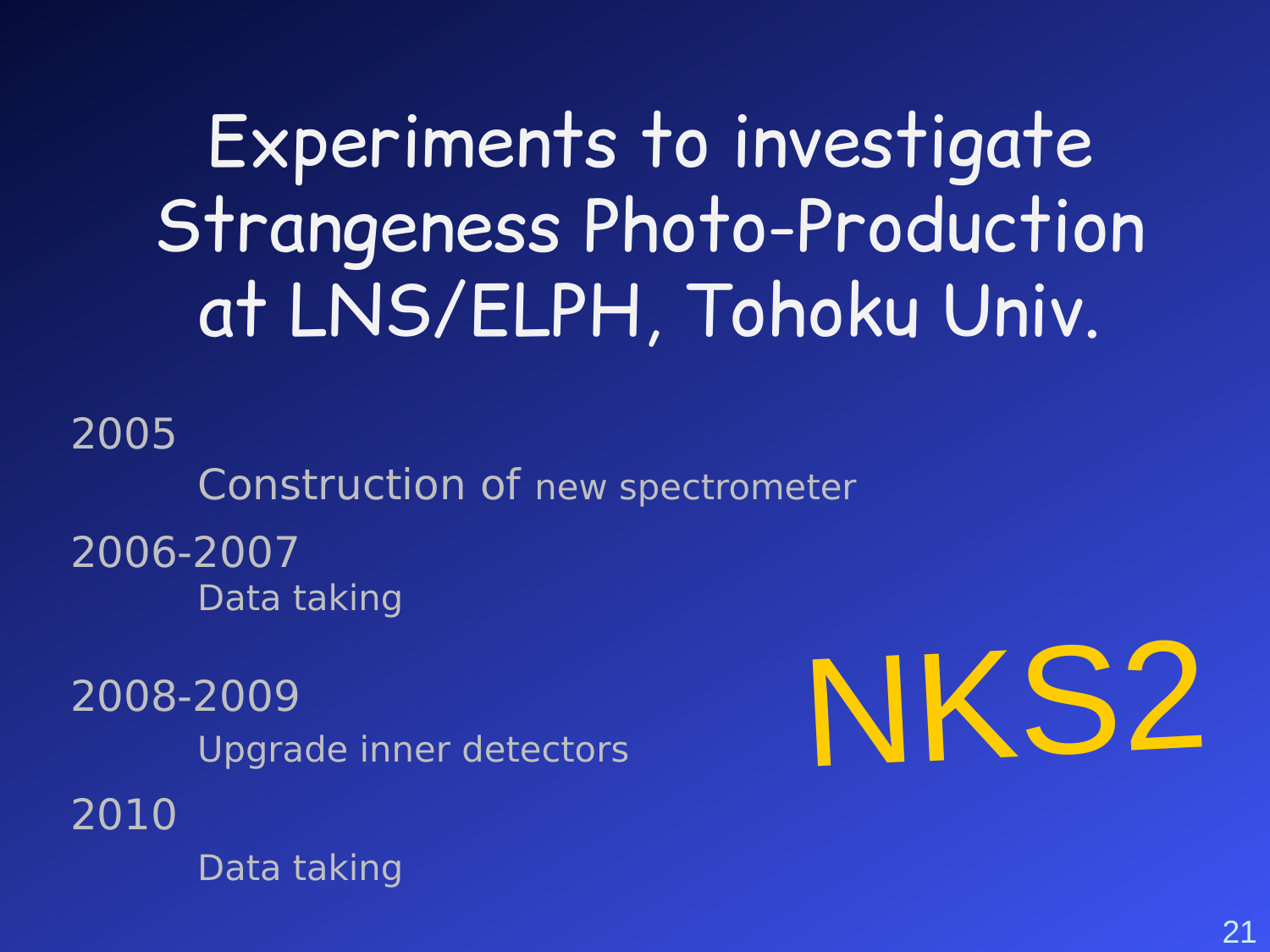

Experiments to investigate
Strangeness Photo-Production
at LNS/ELPH, Tohoku Univ.
2005
	Construction of new spectrometer

2006-2007
	Data taking

2008-2009
	Upgrade inner detectors

2010
	Data taking
NKS2
21